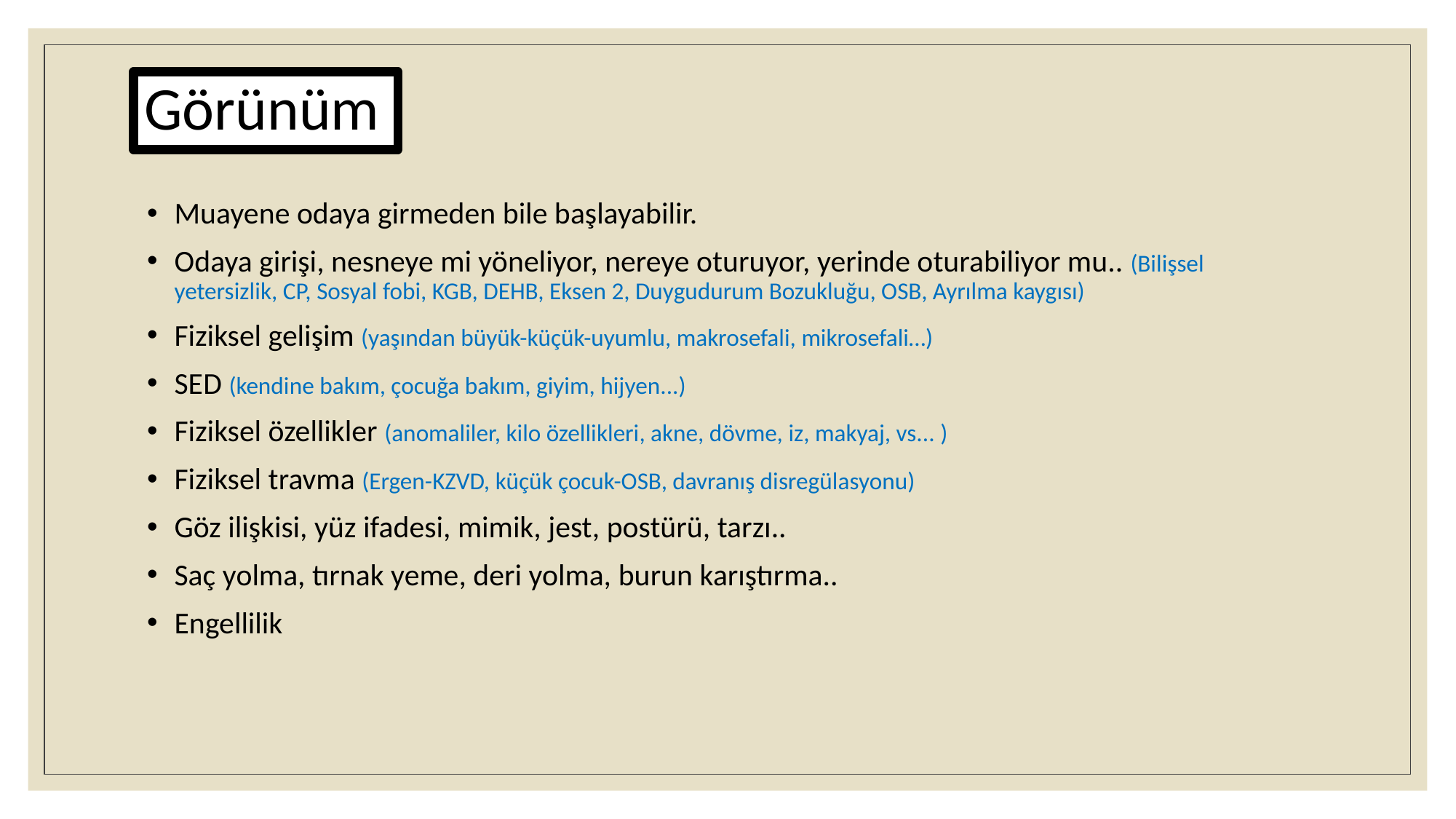

Görünüm
Muayene odaya girmeden bile başlayabilir.
Odaya girişi, nesneye mi yöneliyor, nereye oturuyor, yerinde oturabiliyor mu.. (Bilişsel yetersizlik, CP, Sosyal fobi, KGB, DEHB, Eksen 2, Duygudurum Bozukluğu, OSB, Ayrılma kaygısı)
Fiziksel gelişim (yaşından büyük-küçük-uyumlu, makrosefali, mikrosefali…)
SED (kendine bakım, çocuğa bakım, giyim, hijyen...)
Fiziksel özellikler (anomaliler, kilo özellikleri, akne, dövme, iz, makyaj, vs... )
Fiziksel travma (Ergen-KZVD, küçük çocuk-OSB, davranış disregülasyonu)
Göz ilişkisi, yüz ifadesi, mimik, jest, postürü, tarzı..
Saç yolma, tırnak yeme, deri yolma, burun karıştırma..
Engellilik